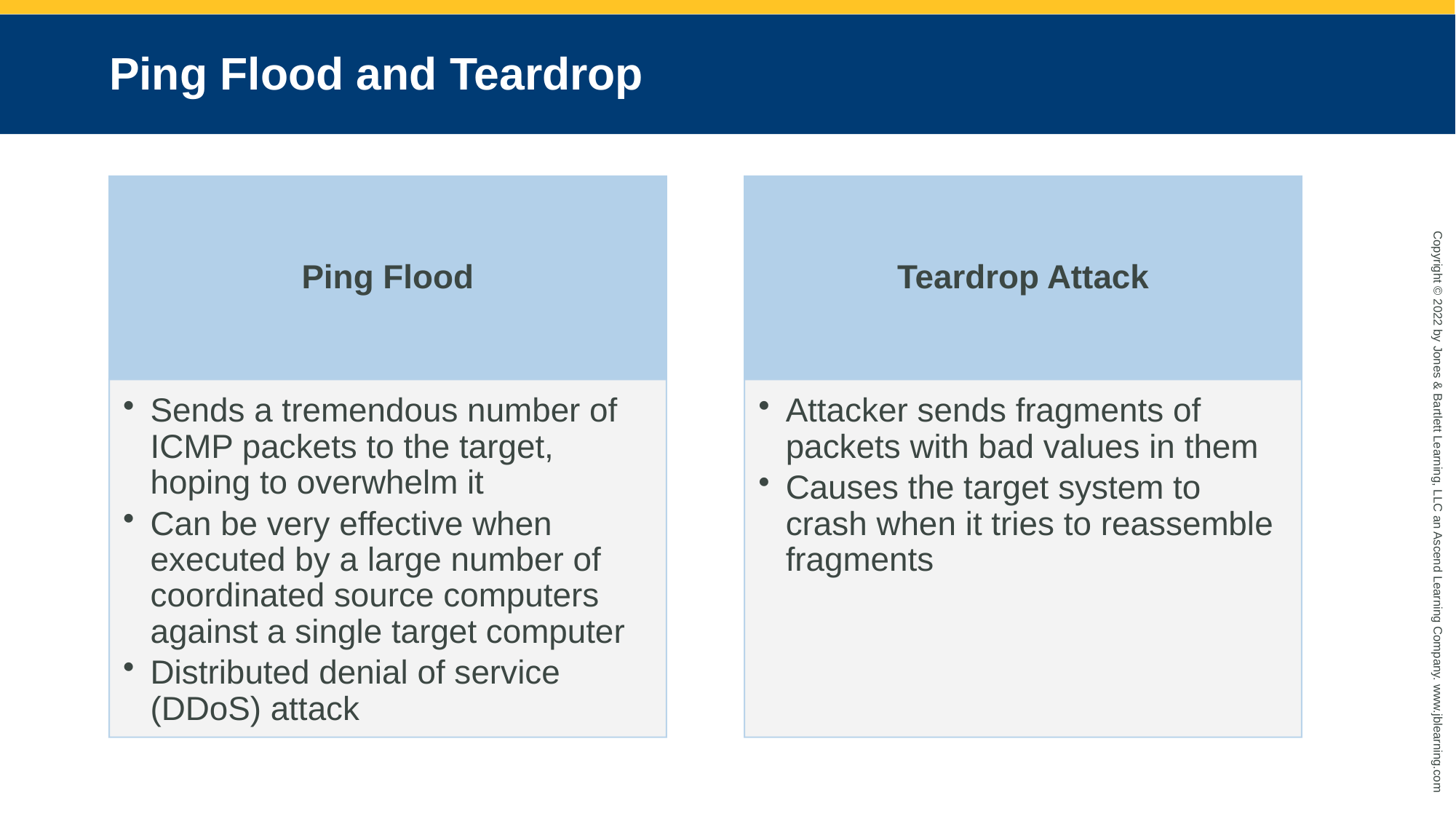

# Ping Flood and Teardrop
Ping Flood
Sends a tremendous number of ICMP packets to the target, hoping to overwhelm it
Can be very effective when executed by a large number of coordinated source computers against a single target computer
Distributed denial of service (DDoS) attack
Teardrop Attack
Attacker sends fragments of packets with bad values in them
Causes the target system to crash when it tries to reassemble fragments